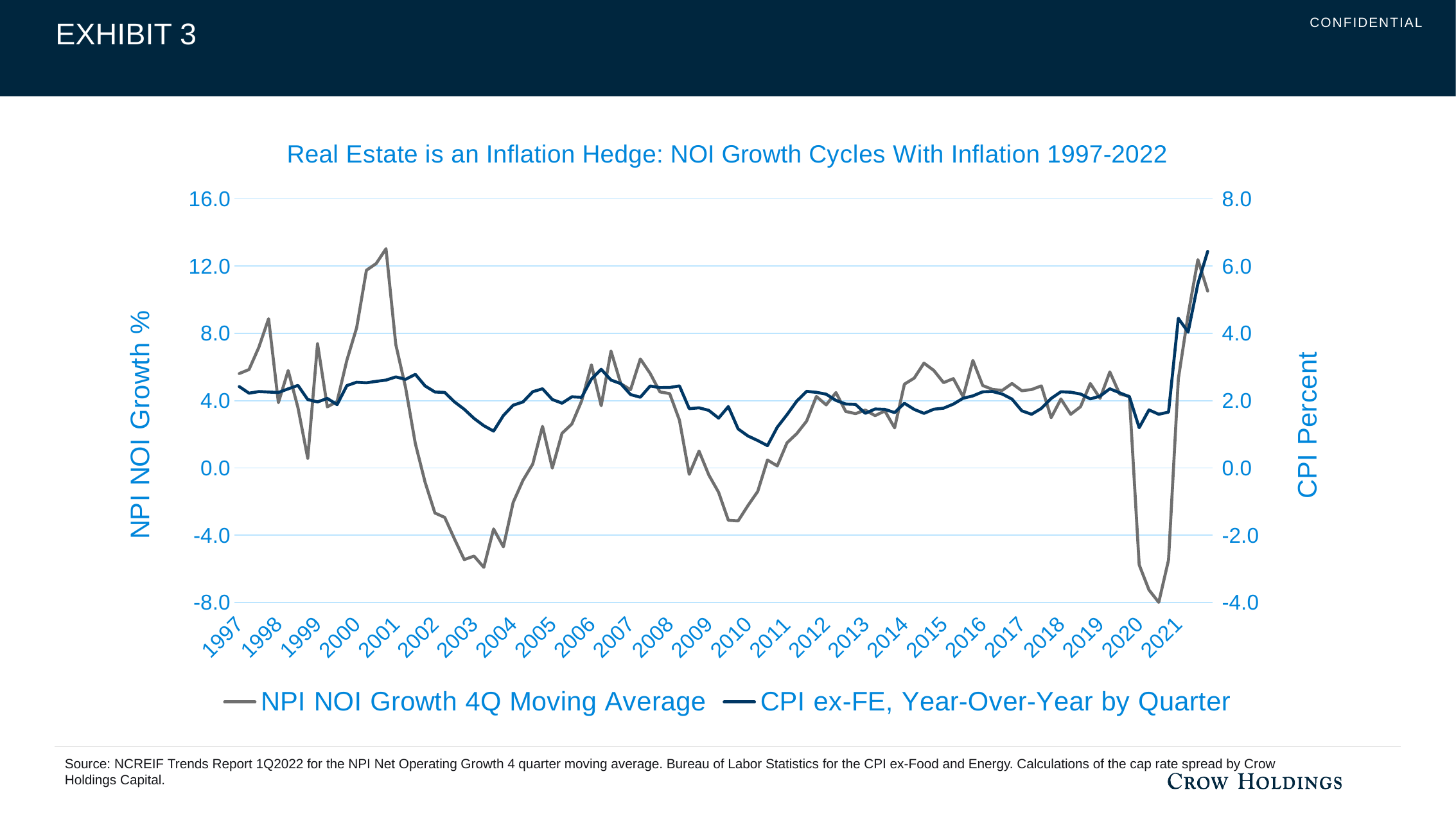

# Exhibit 3

### Chart: Real Estate is an Inflation Hedge: NOI Growth Cycles With Inflation 1997-2022

| Category | NPI NOI Growth 4Q Moving Average | CPI ex-FE, Year-Over-Year by Quarter |
|---|---|---|
| 1997 | 5.61 | 2.41837968561065 |
| 1997 | 5.85 | 2.2222222222222143 |
| 1997 | 7.17 | 2.270011947431283 |
| 1998 | 8.87 | 2.25653206650831 |
| 1998 | 3.88 | 2.2432113341204207 |
| 1998 | 5.79 | 2.3501762632197387 |
| 1998 | 3.58 | 2.453271028037385 |
| 1999 | 0.57 | 2.0325203252032464 |
| 1999 | 7.38 | 1.9630484988452768 |
| 1999 | 3.63 | 2.066590126291623 |
| 1999 | 3.95 | 1.8814139110604255 |
| 2000 | 6.4 | 2.4473534433693933 |
| 2000 | 8.33 | 2.5481313703284325 |
| 2000 | 11.75 | 2.53093363329584 |
| 2000 | 12.15 | 2.5741466144376224 |
| 2001 | 13.03 | 2.6111111111110974 |
| 2001 | 7.34 | 2.705687465488693 |
| 2001 | 4.78 | 2.6330224904004274 |
| 2001 | 1.44 | 2.782324058919805 |
| 2002 | -0.86 | 2.4363833243096877 |
| 2002 | -2.68 | 2.2580645161290214 |
| 2002 | -2.94 | 2.2447888829502993 |
| 2002 | -4.22 | 1.9639065817409707 |
| 2003 | -5.45 | 1.744186046511631 |
| 2003 | -5.24 | 1.4721345951629994 |
| 2003 | -5.91 | 1.2545739675901668 |
| 2003 | -3.63 | 1.0931806350858997 |
| 2004 | -4.69 | 1.558441558441559 |
| 2004 | -2.05 | 1.865284974093262 |
| 2004 | -0.74 | 1.961796592669085 |
| 2004 | 0.23 | 2.2657054582904346 |
| 2005 | 2.47 | 2.35294117647058 |
| 2005 | -0.01 | 2.0345879959308144 |
| 2005 | 2.06 | 1.9240506329113893 |
| 2005 | 2.61 | 2.114803625377659 |
| 2006 | 3.98 | 2.0989505247376306 |
| 2006 | 6.13 | 2.6420737786640114 |
| 2006 | 3.7 | 2.930948832588176 |
| 2006 | 6.95 | 2.6134122287968298 |
| 2007 | 5.01 | 2.5051395007342103 |
| 2007 | 4.65 | 2.181641573579407 |
| 2007 | 6.48 | 2.101351351351366 |
| 2007 | 5.62 | 2.4353676117251366 |
| 2008 | 4.52 | 2.388524386633417 |
| 2008 | 4.42 | 2.3917259211376996 |
| 2008 | 2.84 | 2.4386208722122937 |
| 2008 | -0.38 | 1.7624596562335837 |
| 2009 | 1.0 | 1.7876130957932945 |
| 2009 | -0.42 | 1.7119726678550107 |
| 2009 | -1.45 | 1.4798373886199645 |
| 2009 | -3.11 | 1.8236717759594345 |
| 2010 | -3.15 | 1.1592051426555505 |
| 2010 | -2.24 | 0.9501989849939774 |
| 2010 | -1.4 | 0.8143870498363182 |
| 2010 | 0.47 | 0.6618948664665503 |
| 2011 | 0.12 | 1.2097851736773357 |
| 2011 | 1.49 | 1.5836776766096738 |
| 2011 | 2.04 | 1.9877227562006272 |
| 2011 | 2.78 | 2.276662633858506 |
| 2012 | 4.25 | 2.2483374654291177 |
| 2012 | 3.75 | 2.192285611289857 |
| 2012 | 4.48 | 2.0082434834909124 |
| 2012 | 3.36 | 1.8996943778720743 |
| 2013 | 3.23 | 1.8890221377988237 |
| 2013 | 3.44 | 1.6230952474272975 |
| 2013 | 3.11 | 1.7519368418314363 |
| 2013 | 3.39 | 1.7408566188369834 |
| 2014 | 2.38 | 1.6456609706435588 |
| 2014 | 4.98 | 1.9228626526676562 |
| 2014 | 5.34 | 1.7409458883681284 |
| 2014 | 6.23 | 1.6224195046636636 |
| 2015 | 5.8 | 1.7453777073428434 |
| 2015 | 5.07 | 1.7772676244655061 |
| 2015 | 5.31 | 1.8970961446650891 |
| 2015 | 4.24 | 2.0715072792840905 |
| 2016 | 6.39 | 2.142426948557663 |
| 2016 | 4.9 | 2.2622116465067066 |
| 2016 | 4.67 | 2.271120682569183 |
| 2016 | 4.61 | 2.197123661300271 |
| 2017 | 5.02 | 2.045845481938735 |
| 2017 | 4.59 | 1.6991193342490218 |
| 2017 | 4.66 | 1.5953898457655935 |
| 2017 | 4.88 | 1.770166453265043 |
| 2018 | 2.99 | 2.065799540933444 |
| 2018 | 4.1 | 2.265378595886336 |
| 2018 | 3.19 | 2.2518709554926186 |
| 2018 | 3.64 | 2.197810838863923 |
| 2019 | 5.02 | 2.0513180909545348 |
| 2019 | 4.14 | 2.1347917451611798 |
| 2019 | 5.71 | 2.353145973965698 |
| 2019 | 4.4 | 2.2344133510814324 |
| 2020 | 4.25 | 2.117207764880513 |
| 2020 | -5.76 | 1.195307003365742 |
| 2020 | -7.25 | 1.724945953709156 |
| 2020 | -7.99 | 1.5962851186489102 |
| 2021 | -5.47 | 1.6600728319021707 |
| 2021 | 5.29 | 4.447400859865902 |
| 2021 | 9.1 | 4.036752467007498 |
| 2021 | 12.38 | 5.476620836790325 |
| 2022 | 10.51 | 6.436039462385801 |
Source: NCREIF Trends Report 1Q2022 for the NPI Net Operating Growth 4 quarter moving average. Bureau of Labor Statistics for the CPI ex-Food and Energy. Calculations of the cap rate spread by Crow Holdings Capital.